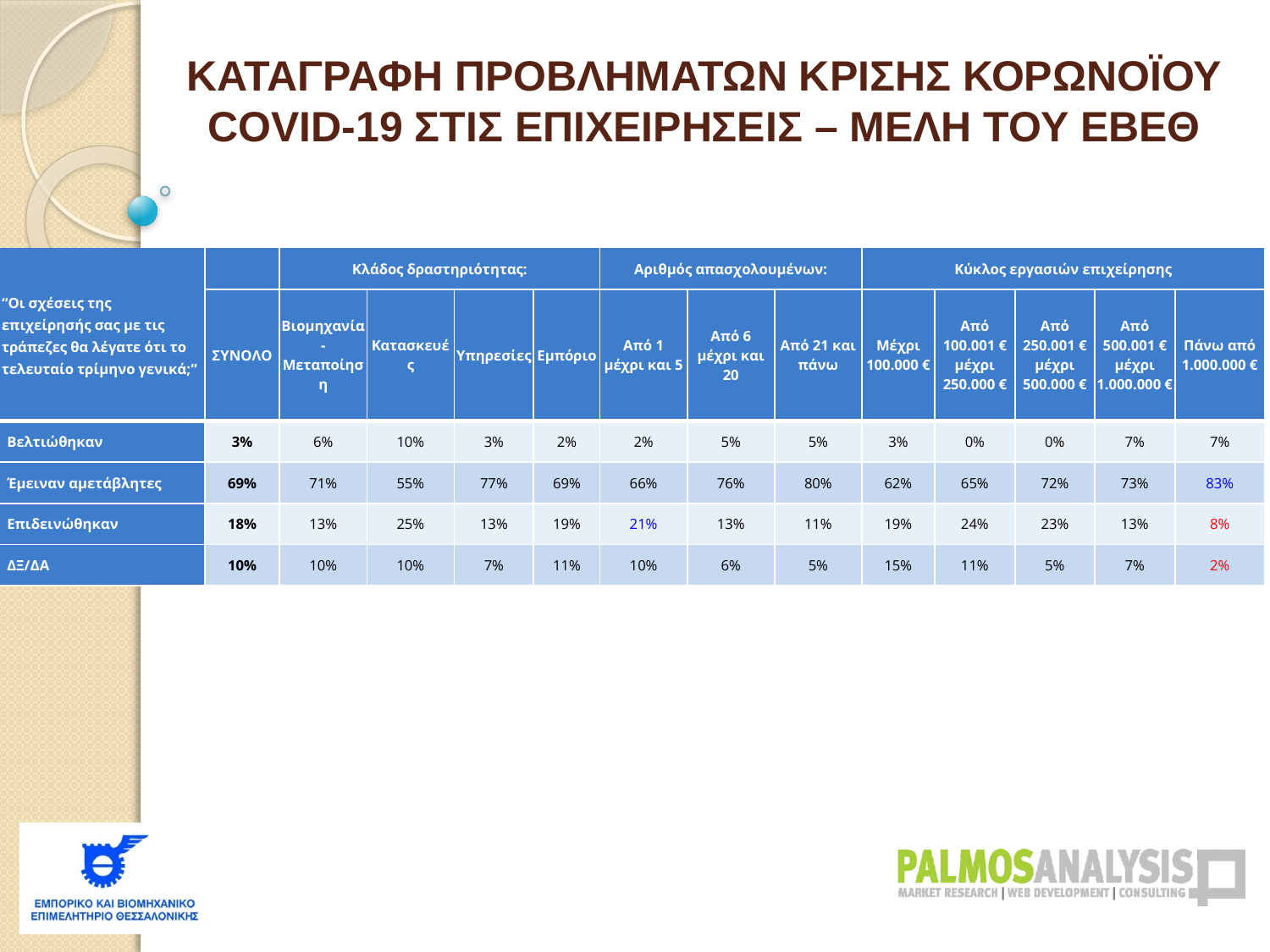

ΚΑΤΑΓΡΑΦΗ ΠΡΟΒΛΗΜΑΤΩΝ ΚΡΙΣΗΣ ΚΟΡΩΝΟΪΟΥ COVID-19 ΣΤΙΣ ΕΠΙΧΕΙΡΗΣΕΙΣ – ΜΕΛΗ ΤΟΥ ΕΒΕΘ
| “Οι σχέσεις της επιχείρησής σας με τις τράπεζες θα λέγατε ότι το τελευταίο τρίμηνο γενικά;” |  | Κλάδος δραστηριότητας: |  |  |  | Αριθμός απασχολουμένων: |  |  | Κύκλος εργασιών επιχείρησης |  |  |  |  |
| --- | --- | --- | --- | --- | --- | --- | --- | --- | --- | --- | --- | --- | --- |
|  | ΣΥΝΟΛΟ | Βιομηχανία-Μεταποίηση | Κατασκευές | Υπηρεσίες | Εμπόριο | Από 1 μέχρι και 5 | Από 6 μέχρι και 20 | Από 21 και πάνω | Μέχρι 100.000 € | Από 100.001 € μέχρι 250.000 € | Από 250.001 € μέχρι 500.000 € | Από 500.001 € μέχρι 1.000.000 € | Πάνω από 1.000.000 € |
| Βελτιώθηκαν | 3% | 6% | 10% | 3% | 2% | 2% | 5% | 5% | 3% | 0% | 0% | 7% | 7% |
| Έμειναν αμετάβλητες | 69% | 71% | 55% | 77% | 69% | 66% | 76% | 80% | 62% | 65% | 72% | 73% | 83% |
| Επιδεινώθηκαν | 18% | 13% | 25% | 13% | 19% | 21% | 13% | 11% | 19% | 24% | 23% | 13% | 8% |
| ΔΞ/ΔΑ | 10% | 10% | 10% | 7% | 11% | 10% | 6% | 5% | 15% | 11% | 5% | 7% | 2% |